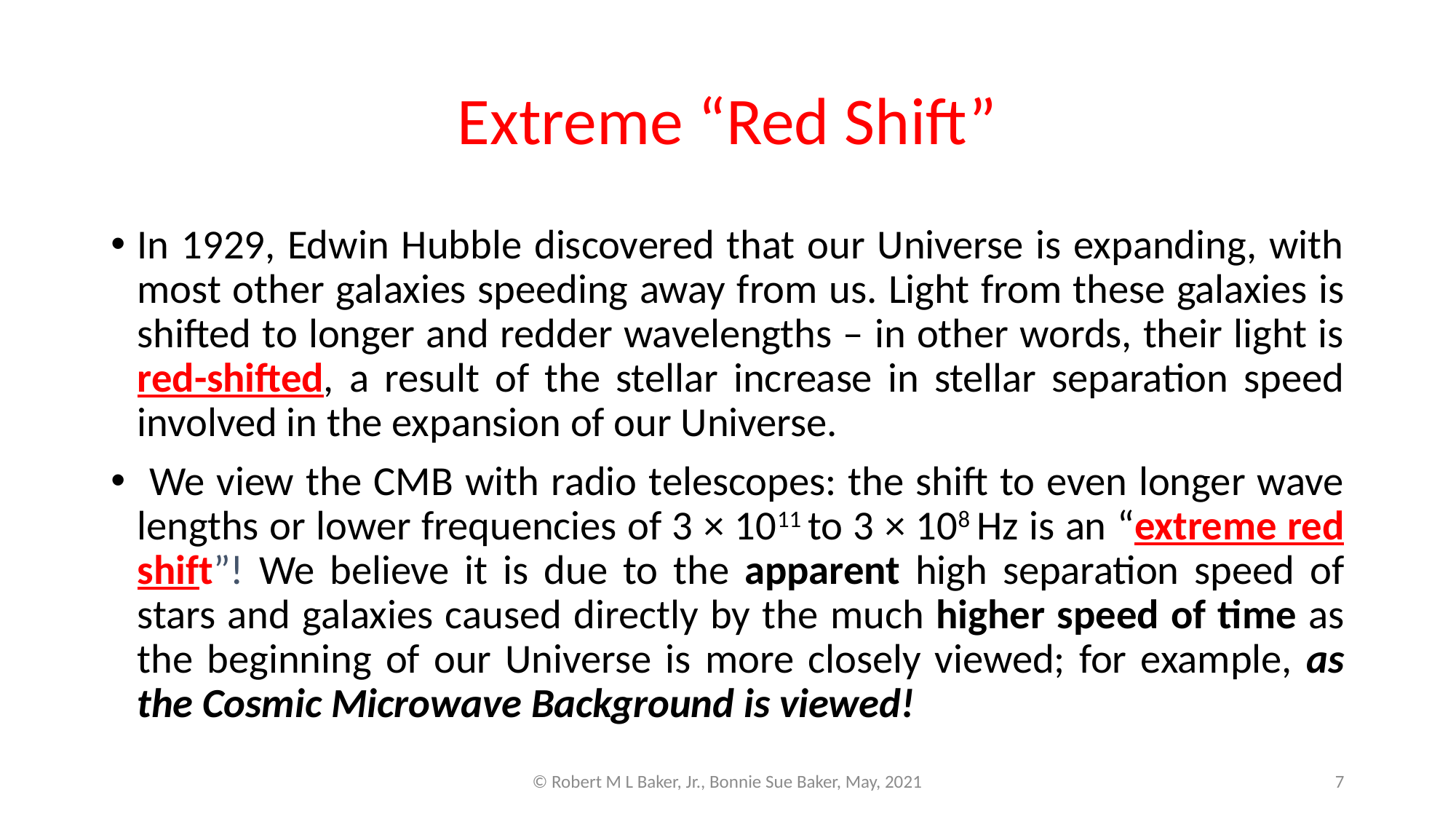

# Extreme “Red Shift”
In 1929, Edwin Hubble discovered that our Universe is expanding, with most other galaxies speeding away from us. Light from these galaxies is shifted to longer and redder wavelengths – in other words, their light is red-shifted, a result of the stellar increase in stellar separation speed involved in the expansion of our Universe.
 We view the CMB with radio telescopes: the shift to even longer wave lengths or lower frequencies of 3 × 1011 to 3 × 108 Hz is an “extreme red shift”! We believe it is due to the apparent high separation speed of stars and galaxies caused directly by the much higher speed of time as the beginning of our Universe is more closely viewed; for example, as the Cosmic Microwave Background is viewed!
© Robert M L Baker, Jr., Bonnie Sue Baker, May, 2021
7